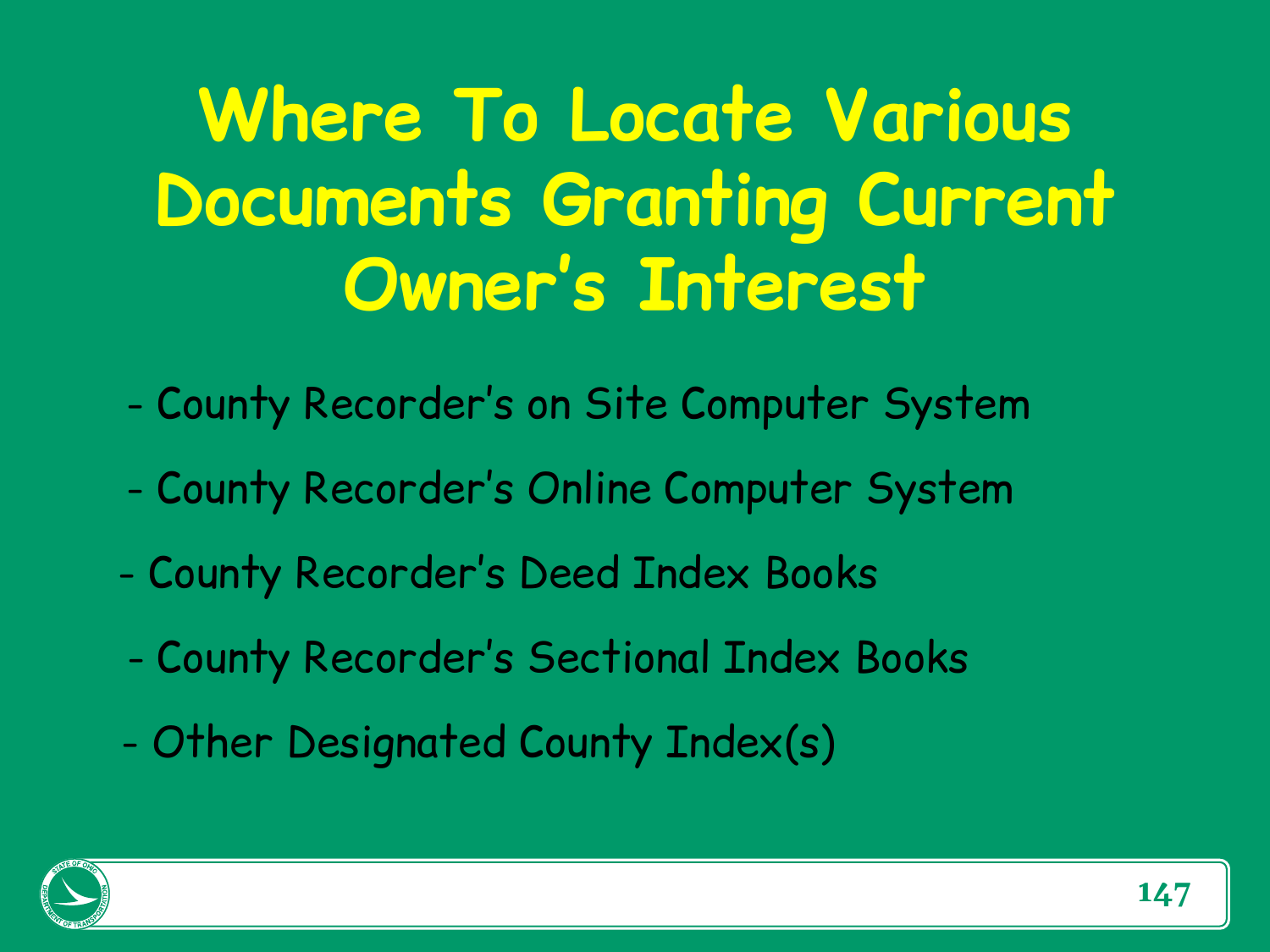

Where To Locate Various Documents Granting Current Owner’s Interest
- County Recorder’s on Site Computer System
- County Recorder’s Online Computer System
- County Recorder’s Deed Index Books
- County Recorder’s Sectional Index Books
- Other Designated County Index(s)